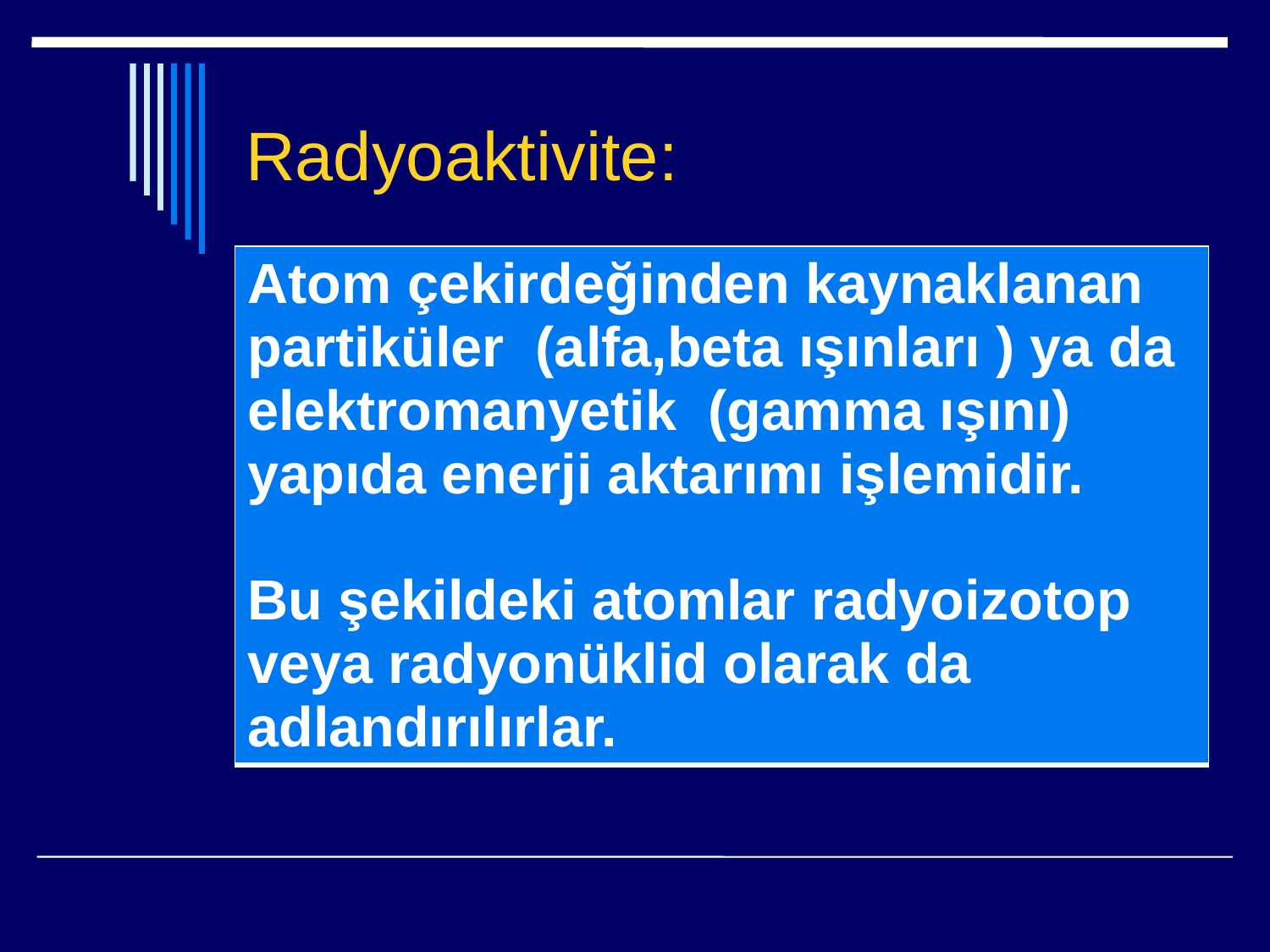

# Radyoaktivite:
| Atom çekirdeğinden kaynaklanan partiküler (alfa,beta ışınları ) ya da elektromanyetik (gamma ışını) yapıda enerji aktarımı işlemidir. Bu şekildeki atomlar radyoizotop veya radyonüklid olarak da adlandırılırlar. |
| --- |